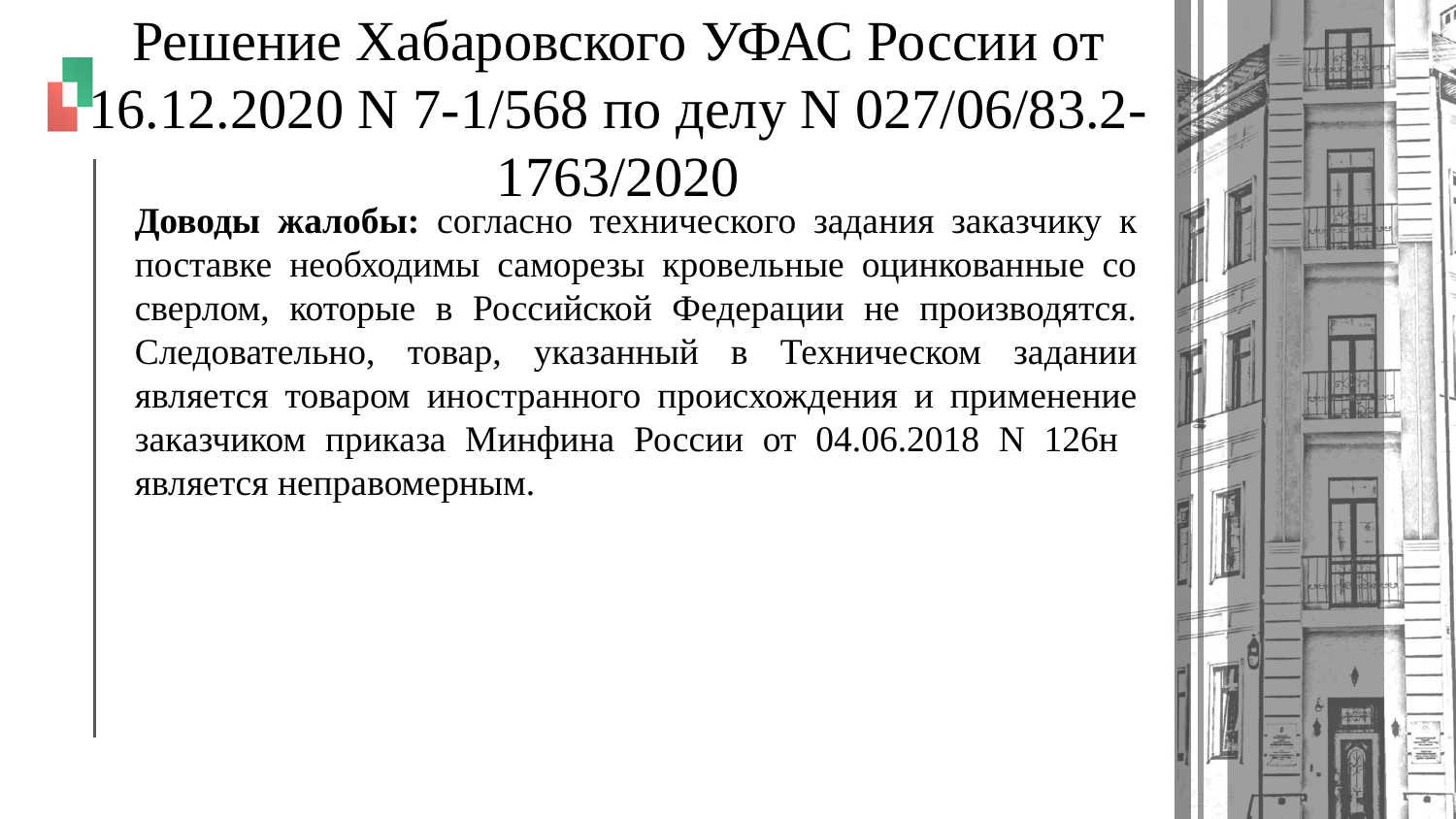

# Решение Хабаровского УФАС России от 16.12.2020 N 7-1/568 по делу N 027/06/83.2-1763/2020

Доводы жалобы: согласно технического задания заказчику к поставке необходимы саморезы кровельные оцинкованные со сверлом, которые в Российской Федерации не производятся. Следовательно, товар, указанный в Техническом задании является товаром иностранного происхождения и применение заказчиком приказа Минфина России от 04.06.2018 N 126н  является неправомерным.